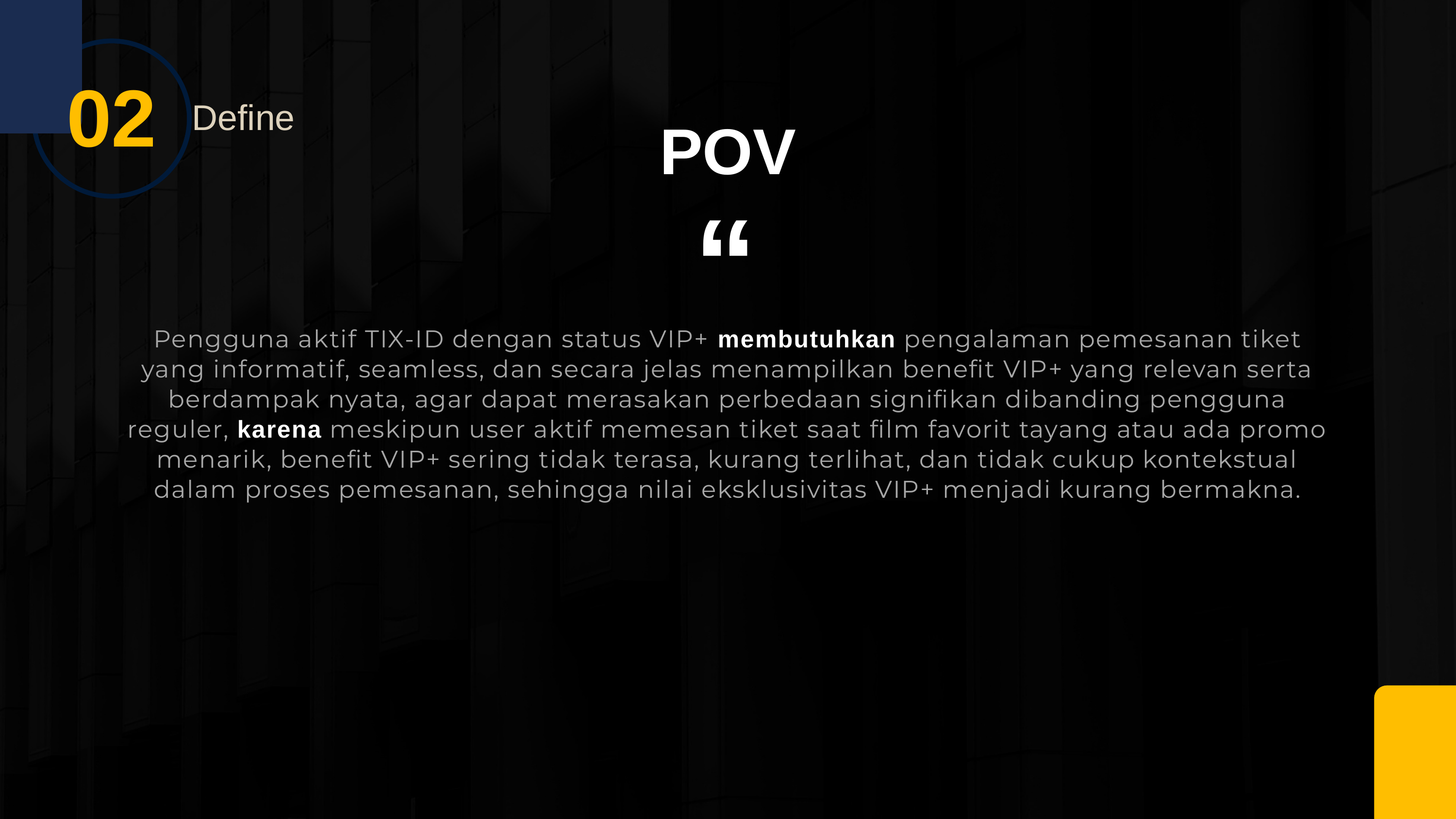

02
Define
POV
“
Pengguna aktif TIX-ID dengan status VIP+ membutuhkan pengalaman pemesanan tiket yang informatif, seamless, dan secara jelas menampilkan benefit VIP+ yang relevan serta berdampak nyata, agar dapat merasakan perbedaan signifikan dibanding pengguna reguler, karena meskipun user aktif memesan tiket saat film favorit tayang atau ada promo menarik, benefit VIP+ sering tidak terasa, kurang terlihat, dan tidak cukup kontekstual dalam proses pemesanan, sehingga nilai eksklusivitas VIP+ menjadi kurang bermakna.